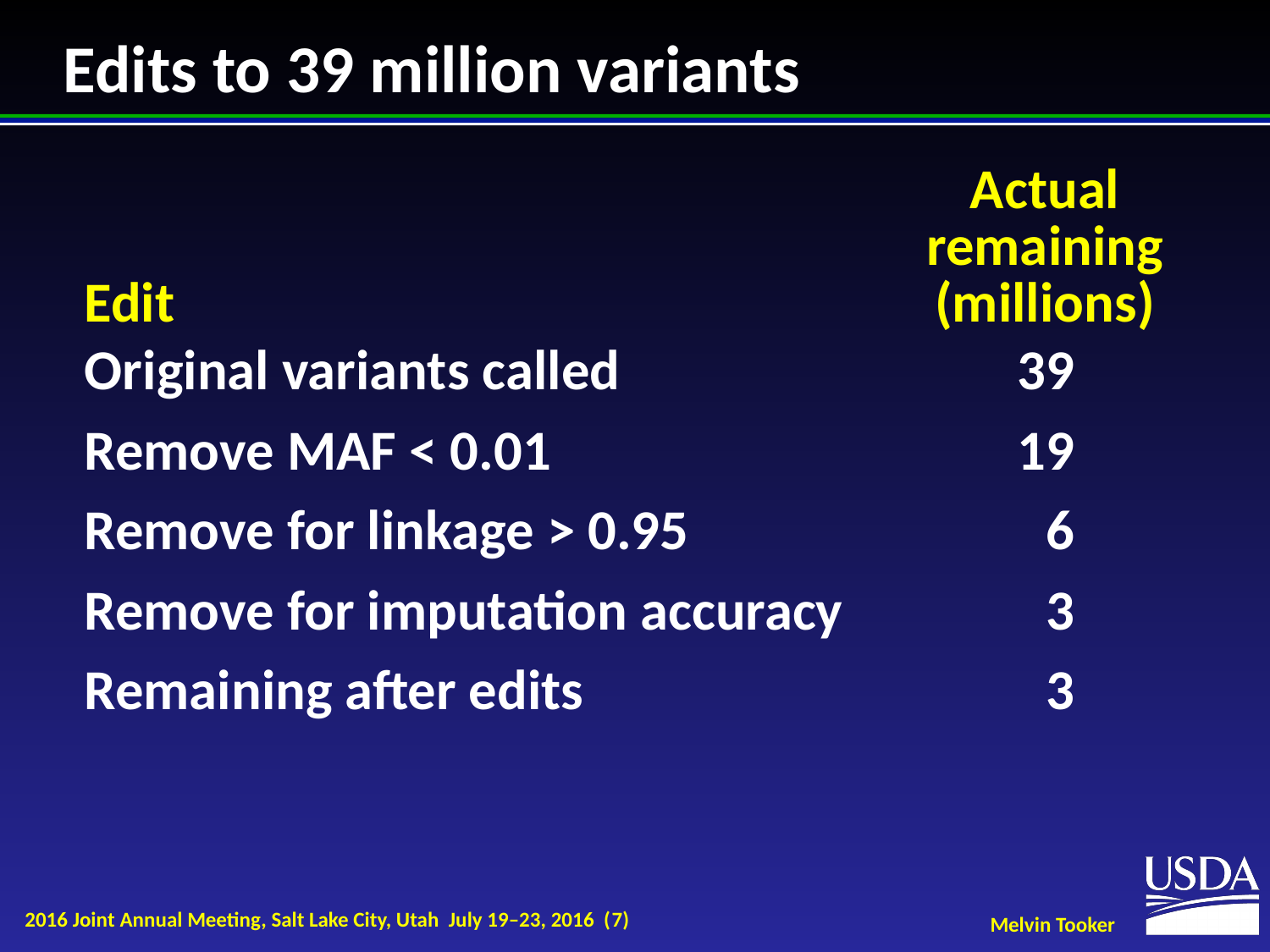

# Edits to 39 million variants
| Edit | Actual remaining (millions) |
| --- | --- |
| Original variants called | 39 |
| Remove MAF < 0.01 | 19 |
| Remove for linkage > 0.95 | 6 |
| Remove for imputation accuracy | 3 |
| Remaining after edits | 3 |